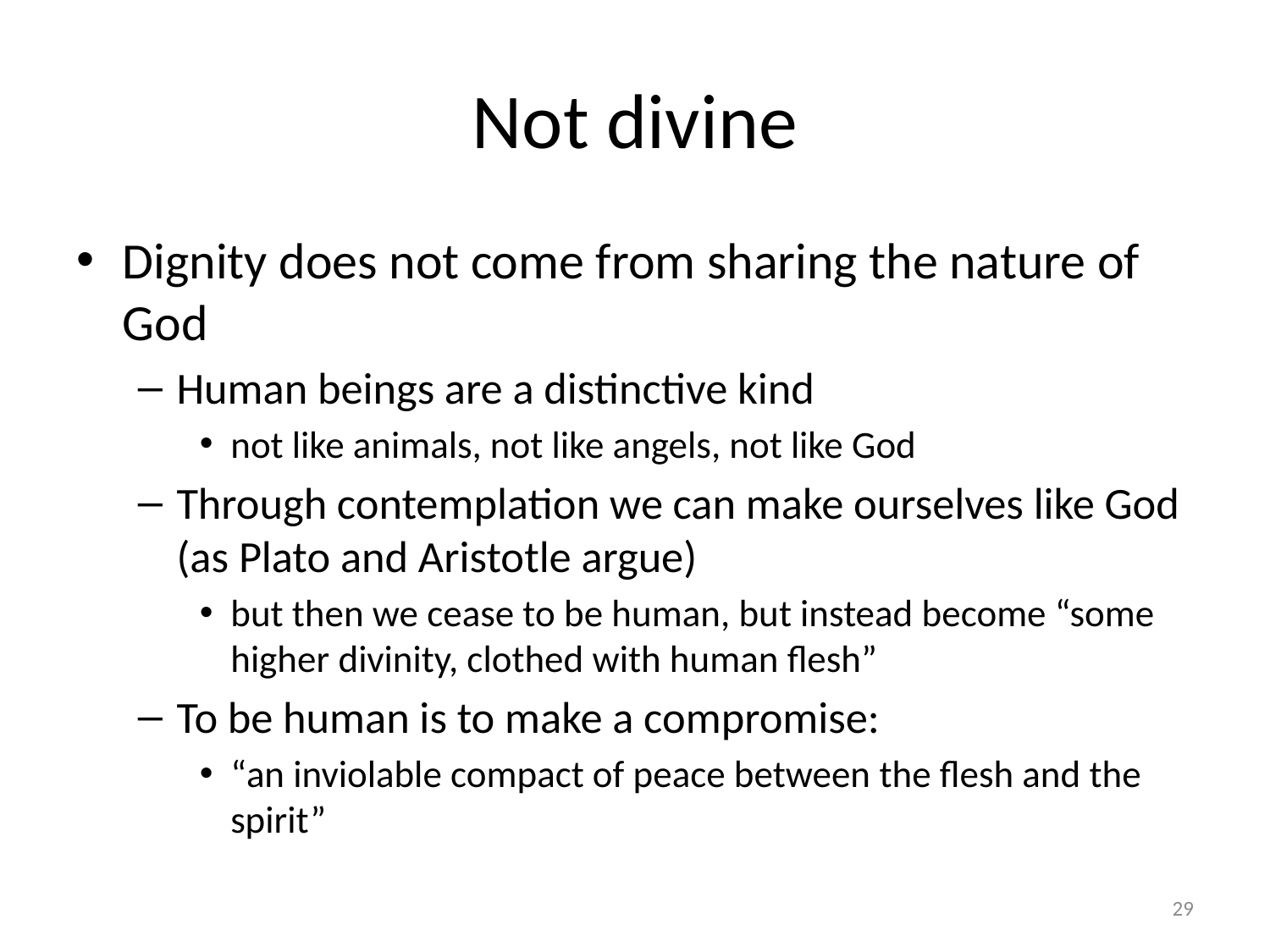

# Not divine
Dignity does not come from sharing the nature of God
Human beings are a distinctive kind
not like animals, not like angels, not like God
Through contemplation we can make ourselves like God (as Plato and Aristotle argue)
but then we cease to be human, but instead become “some higher divinity, clothed with human flesh”
To be human is to make a compromise:
“an inviolable compact of peace between the flesh and the spirit”
29